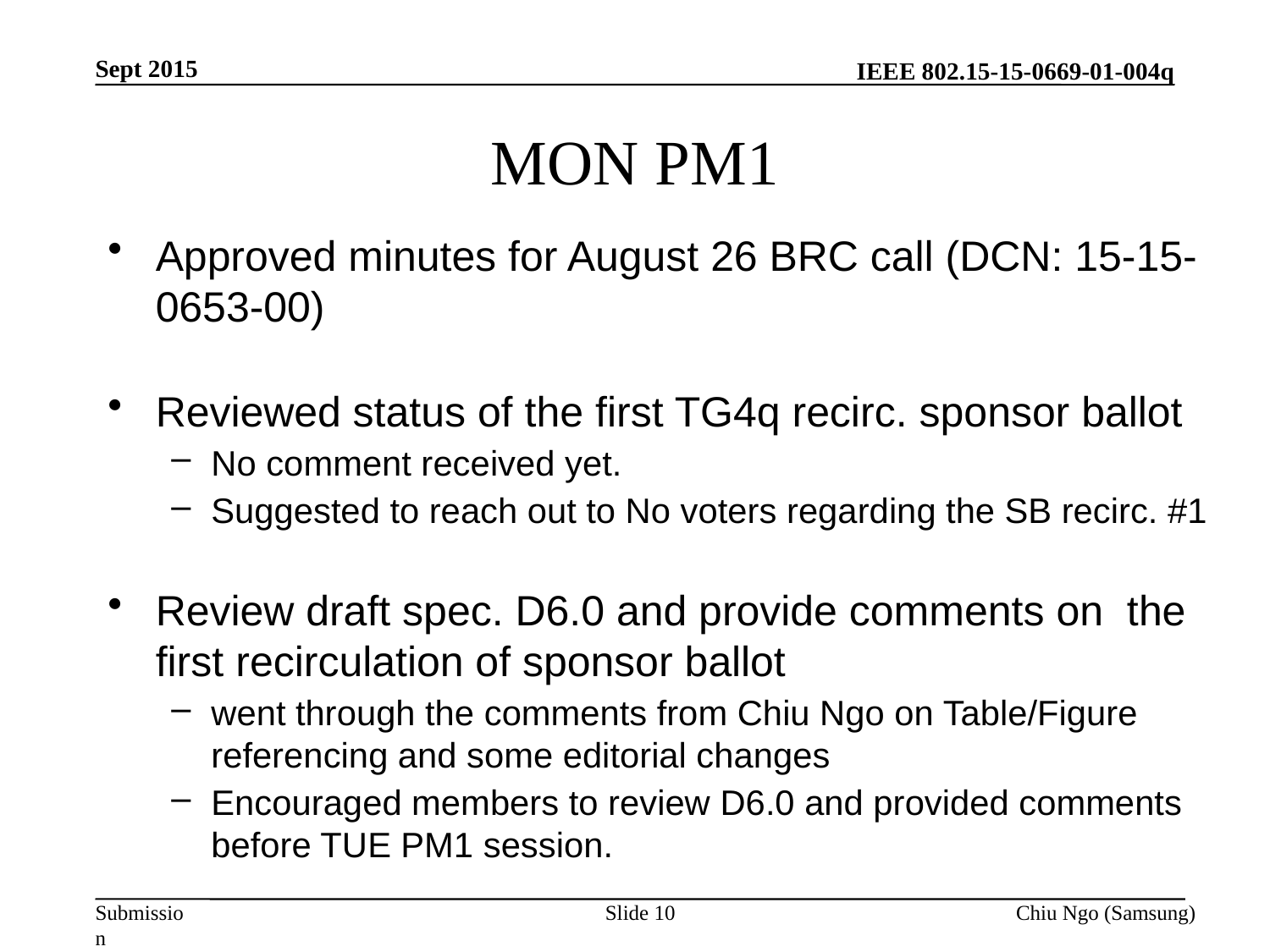

Sept 2015
# MON PM1
Approved minutes for August 26 BRC call (DCN: 15-15-0653-00)

Reviewed status of the first TG4q recirc. sponsor ballot
No comment received yet.
Suggested to reach out to No voters regarding the SB recirc. #1

Review draft spec. D6.0 and provide comments on  the first recirculation of sponsor ballot
went through the comments from Chiu Ngo on Table/Figure referencing and some editorial changes
Encouraged members to review D6.0 and provided comments before TUE PM1 session.

Slide 10
Chiu Ngo (Samsung)